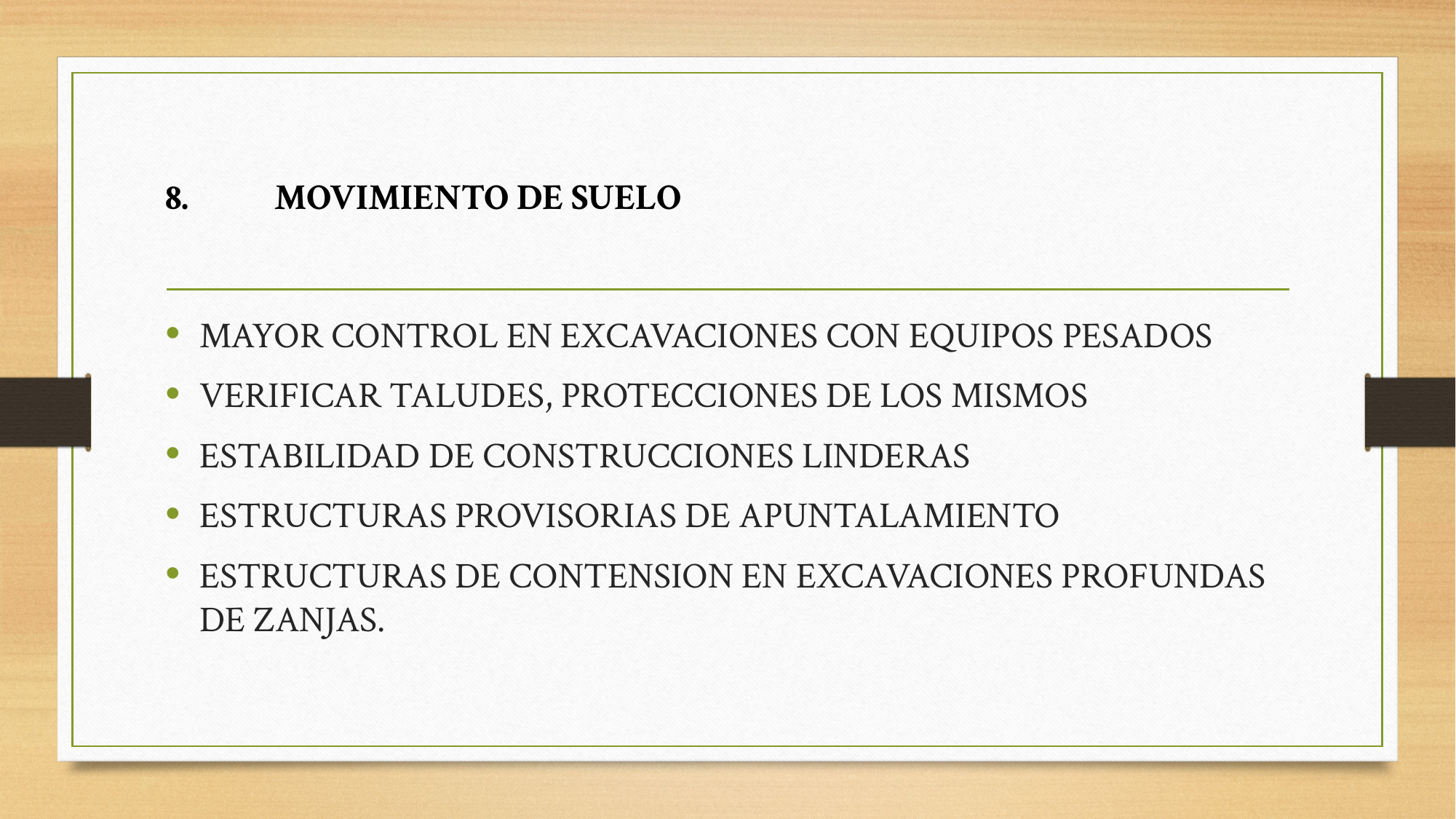

8.	MOVIMIENTO DE SUELO

MAYOR CONTROL EN EXCAVACIONES CON EQUIPOS PESADOS
VERIFICAR TALUDES, PROTECCIONES DE LOS MISMOS
ESTABILIDAD DE CONSTRUCCIONES LINDERAS
ESTRUCTURAS PROVISORIAS DE APUNTALAMIENTO
ESTRUCTURAS DE CONTENSION EN EXCAVACIONES PROFUNDAS DE ZANJAS.